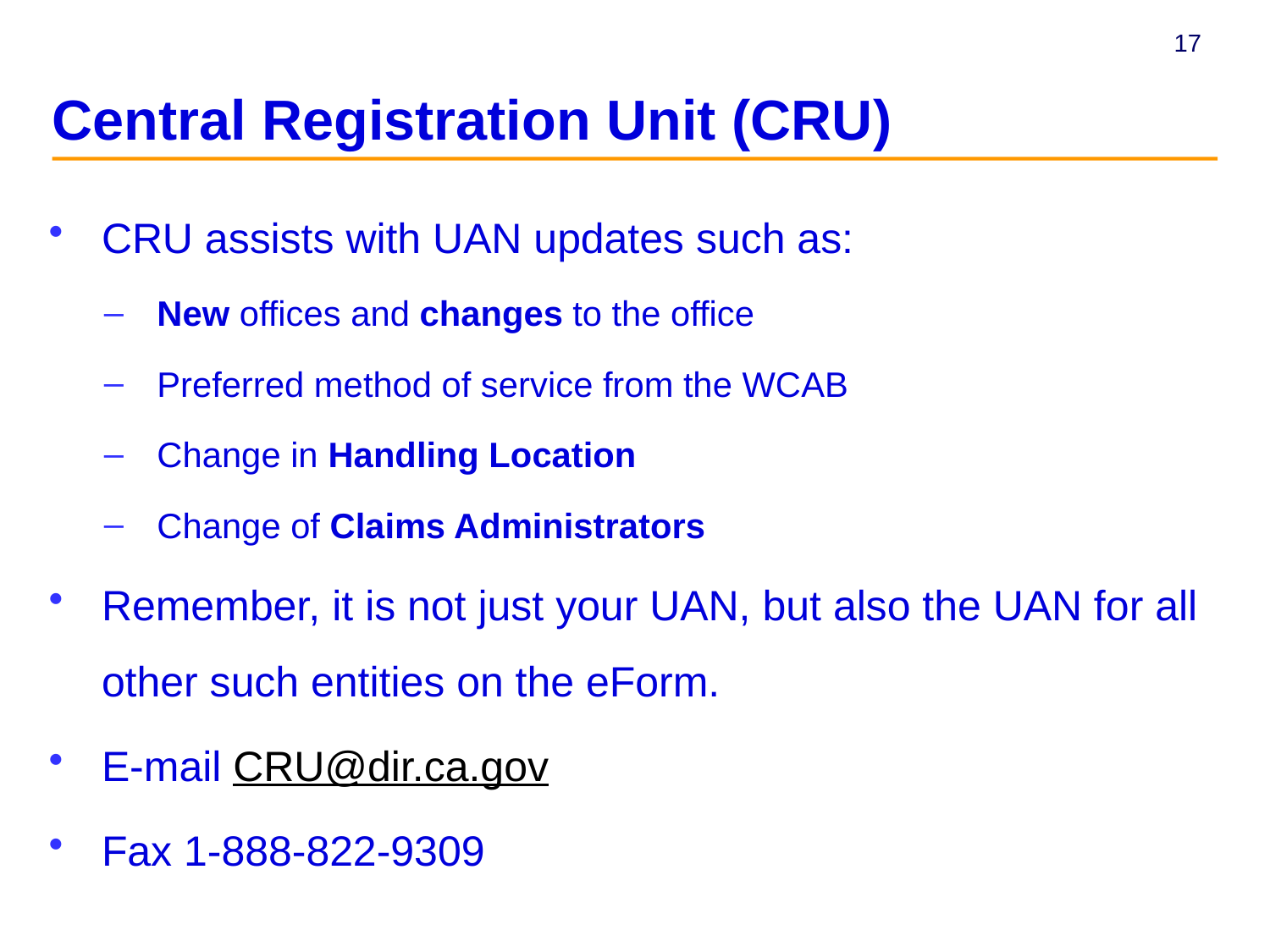

# Central Registration Unit (CRU)
CRU assists with UAN updates such as:
New offices and changes to the office
Preferred method of service from the WCAB
Change in Handling Location
Change of Claims Administrators
Remember, it is not just your UAN, but also the UAN for all other such entities on the eForm.
E-mail CRU@dir.ca.gov
Fax 1-888-822-9309